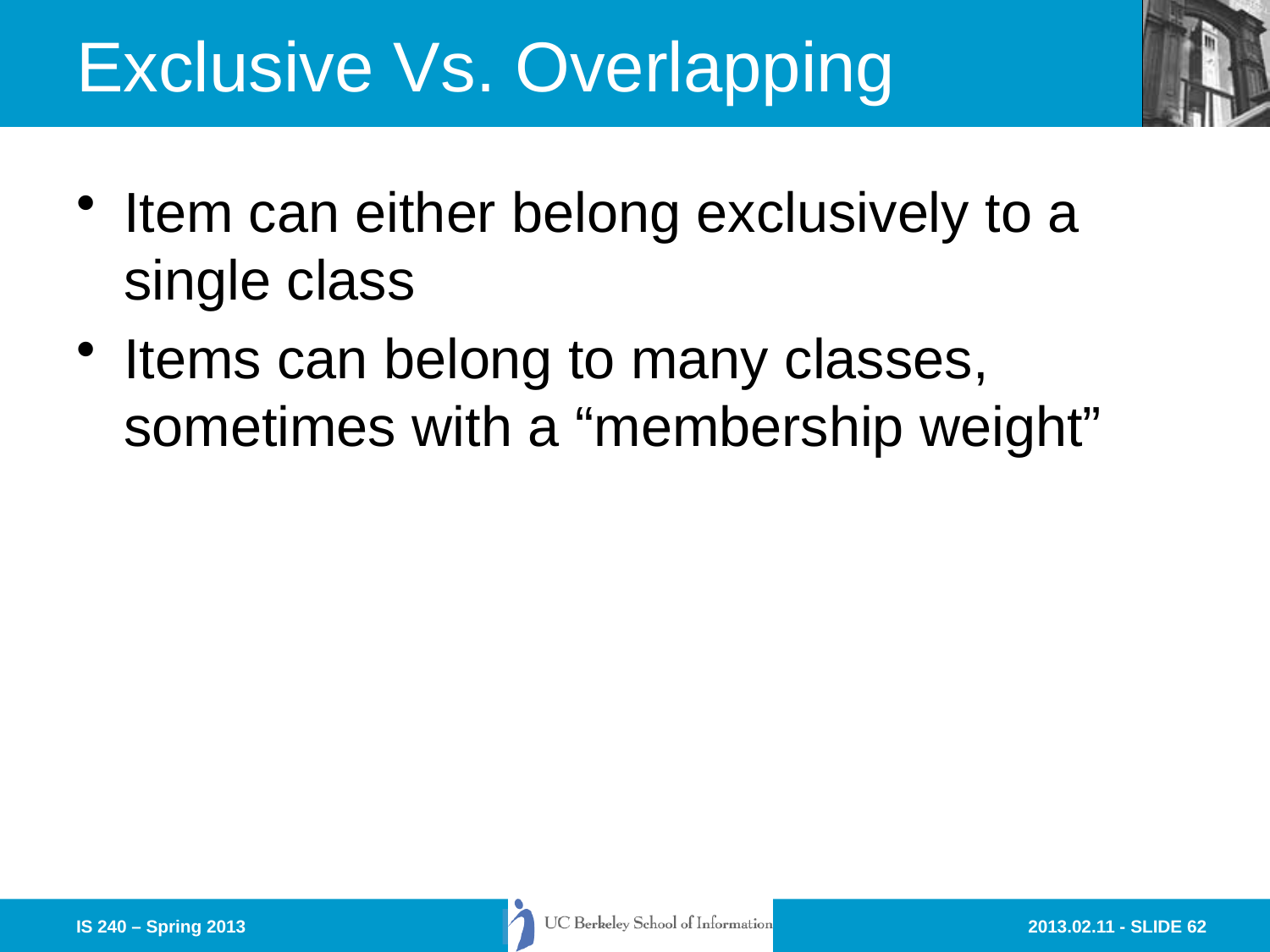

# Exclusive Vs. Overlapping
Item can either belong exclusively to a single class
Items can belong to many classes, sometimes with a “membership weight”

IS 240 – Spring 2013